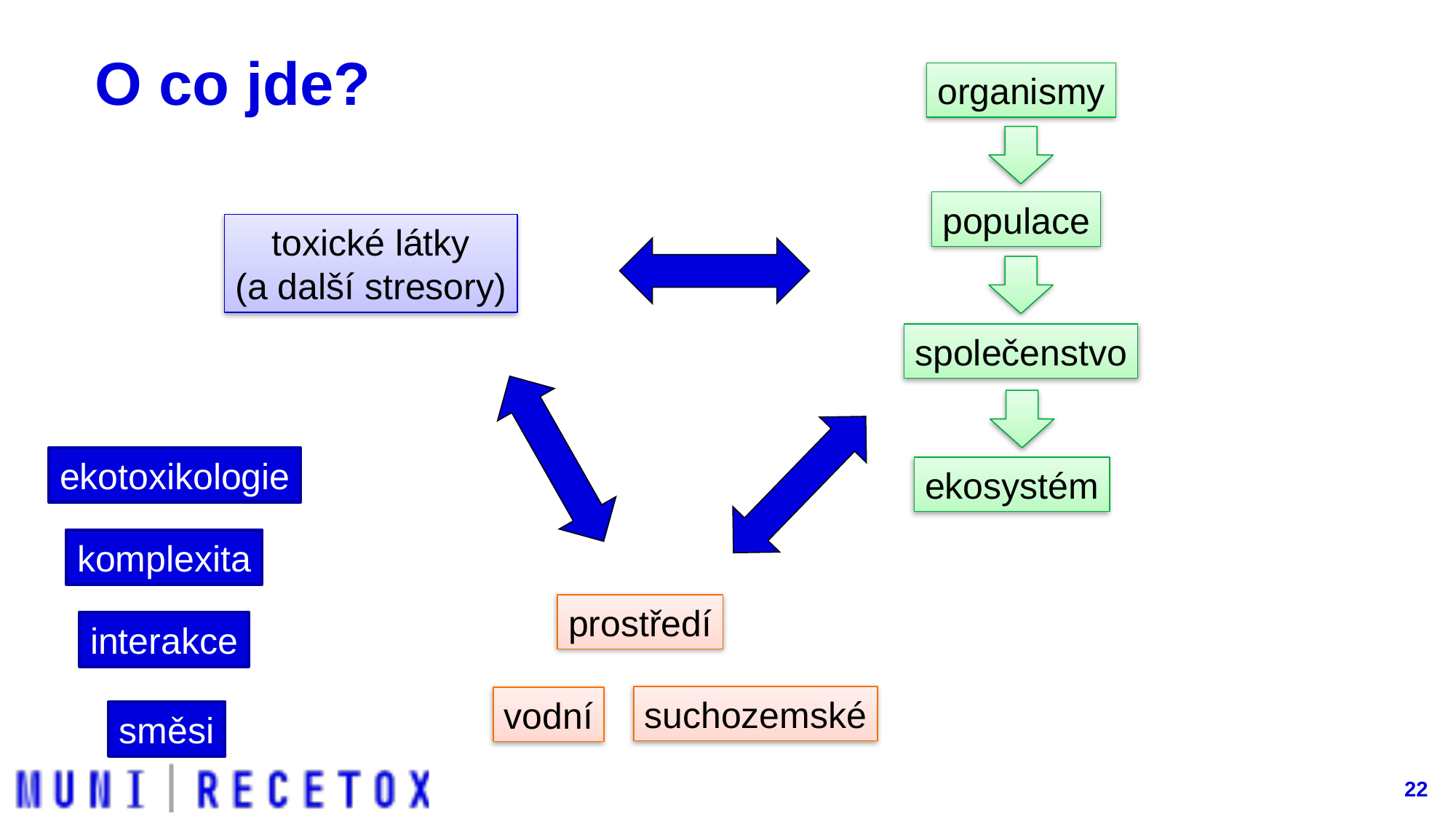

# O co jde?
organismy

populace
toxické látky
(a další stresory)

společenstvo

ekotoxikologie
ekosystém
komplexita
prostředí
interakce
suchozemské
vodní
směsi
22